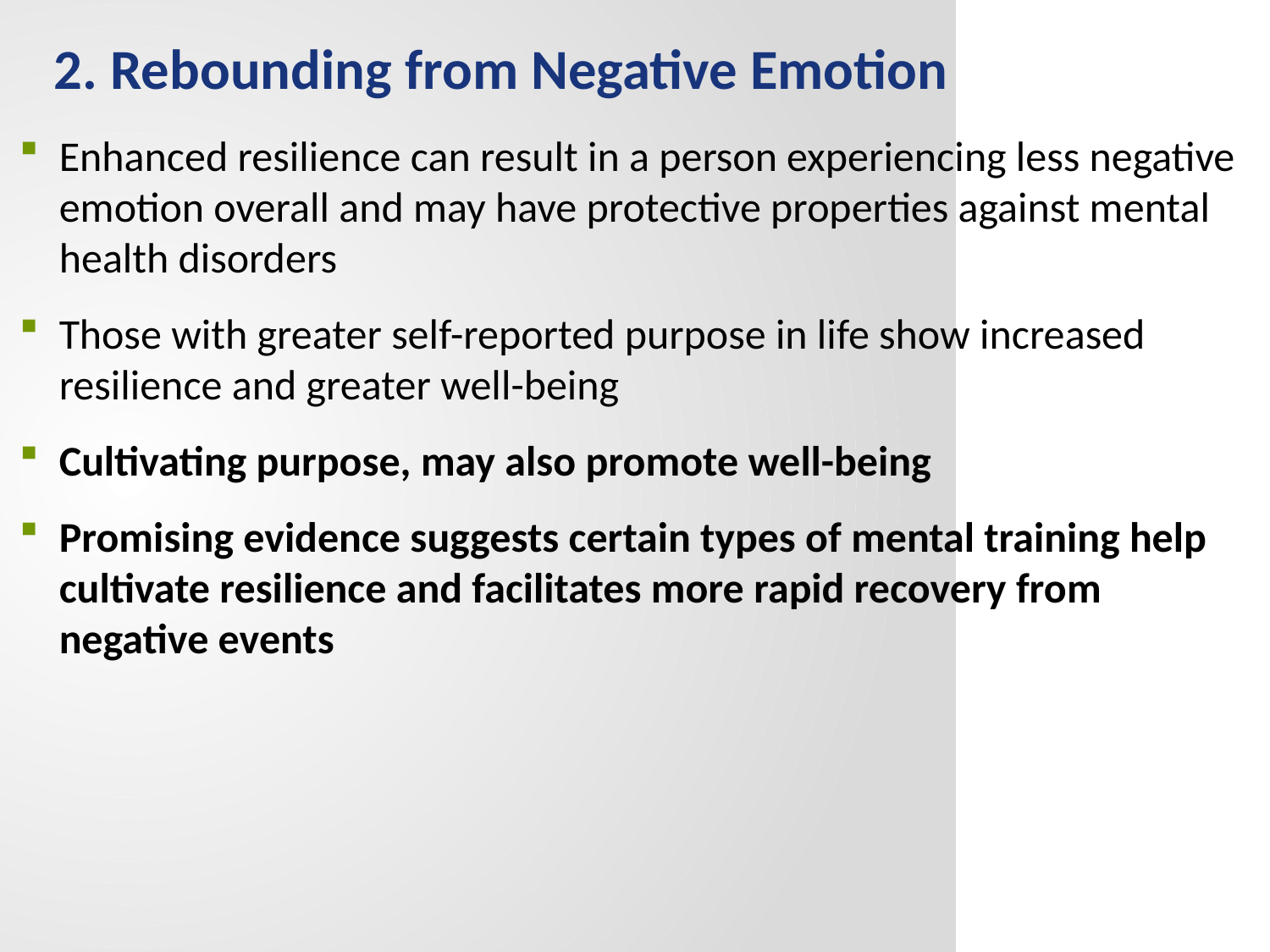

2. Rebounding from Negative Emotion
Enhanced resilience can result in a person experiencing less negative emotion overall and may have protective properties against mental health disorders

Those with greater self-reported purpose in life show increased resilience and greater well-being

Cultivating purpose, may also promote well-being

Promising evidence suggests certain types of mental training help cultivate resilience and facilitates more rapid recovery from negative events